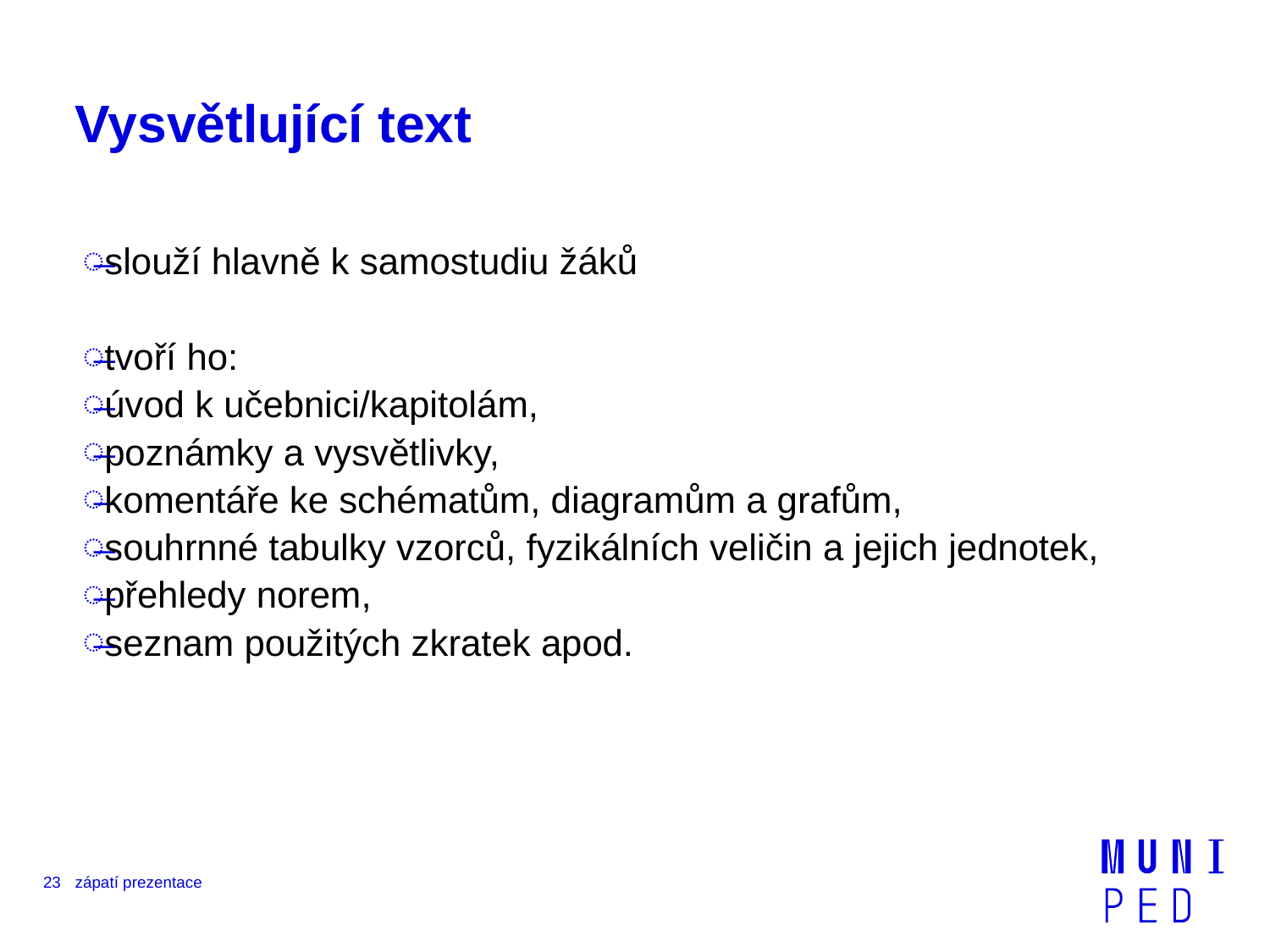

# Vysvětlující text
slouží hlavně k samostudiu žáků

tvoří ho:
úvod k učebnici/kapitolám,
poznámky a vysvětlivky,
komentáře ke schématům, diagramům a grafům,
souhrnné tabulky vzorců, fyzikálních veličin a jejich jednotek,
přehledy norem,
seznam použitých zkratek apod.
23
zápatí prezentace